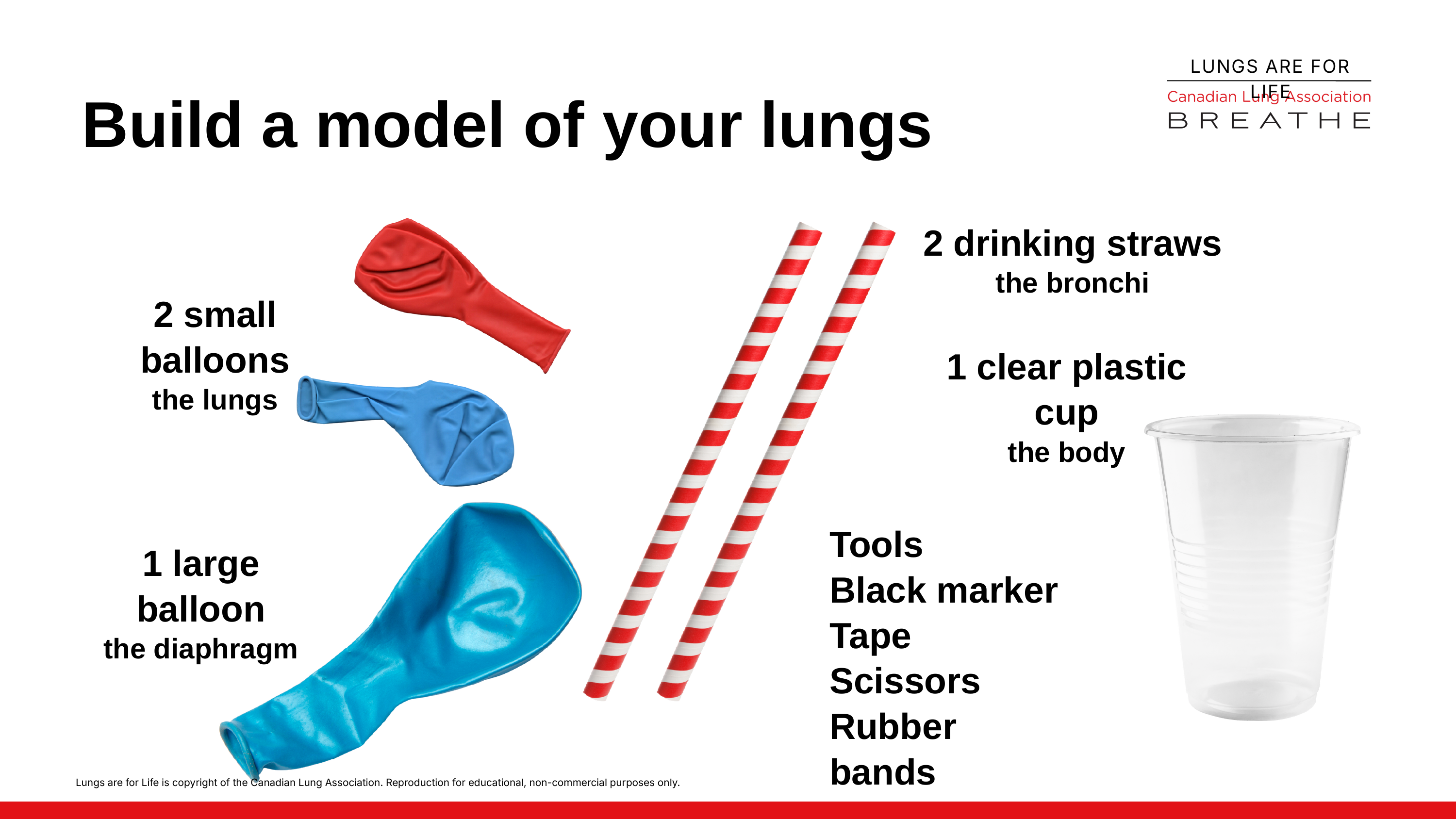

LUNGS ARE FOR LIFE

Build a model of your lungs

2 drinking straws
the bronchi
2 small balloons
the lungs
1 clear plastic cup
the body

Tools
Black marker
Tape
Scissors
Rubber bands
1 large balloon
the diaphragm
Lungs are for Life is copyright of the Canadian Lung Association. Reproduction for educational, non-commercial purposes only.